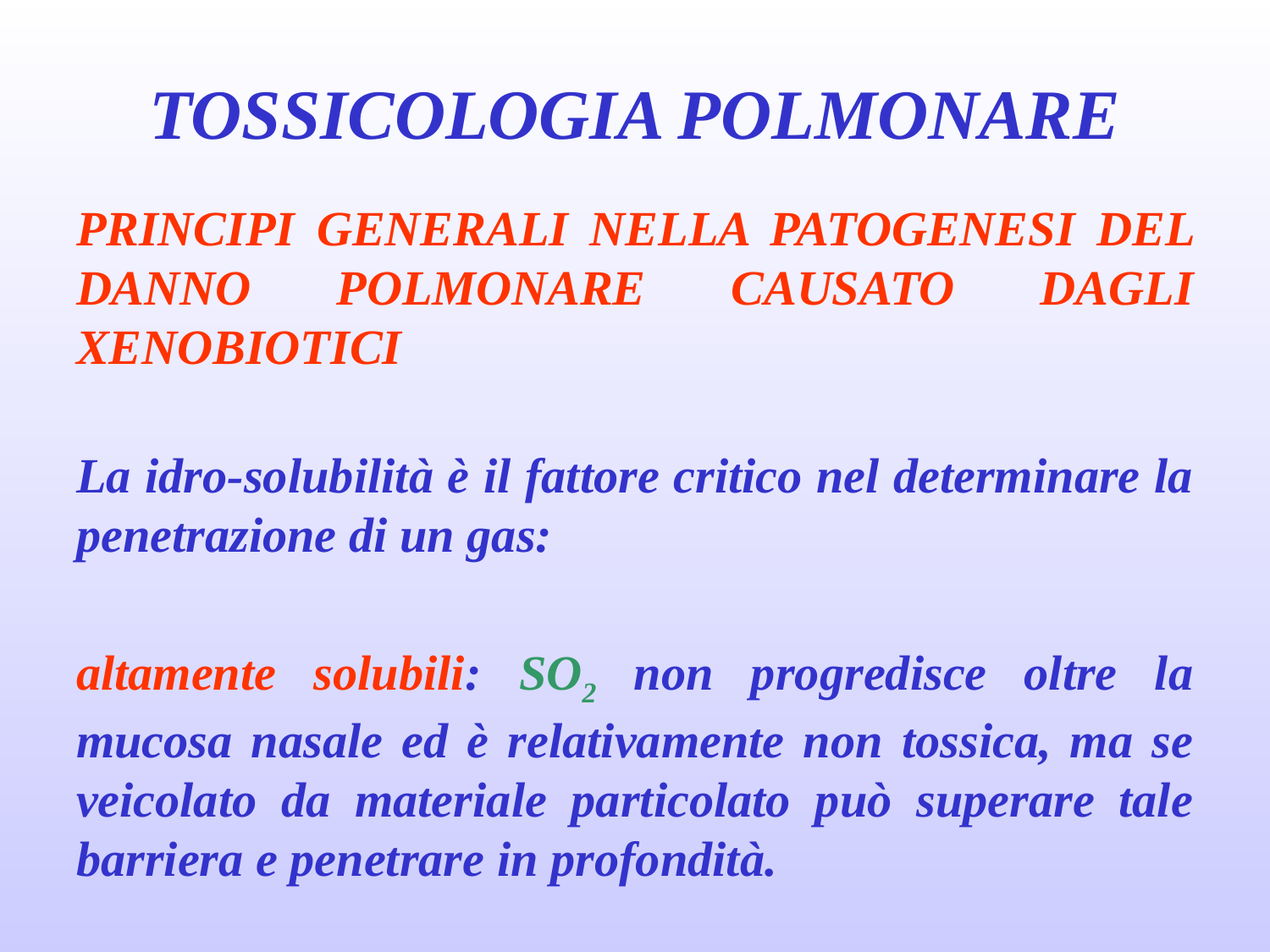

# TOSSICOLOGIA POLMONARE
PRINCIPI GENERALI NELLA PATOGENESI DEL DANNO POLMONARE CAUSATO DAGLI XENOBIOTICI

La idro-solubilità è il fattore critico nel determinare la penetrazione di un gas:

altamente solubili: SO2 non progredisce oltre la mucosa nasale ed è relativamente non tossica, ma se veicolato da materiale particolato può superare tale barriera e penetrare in profondità.